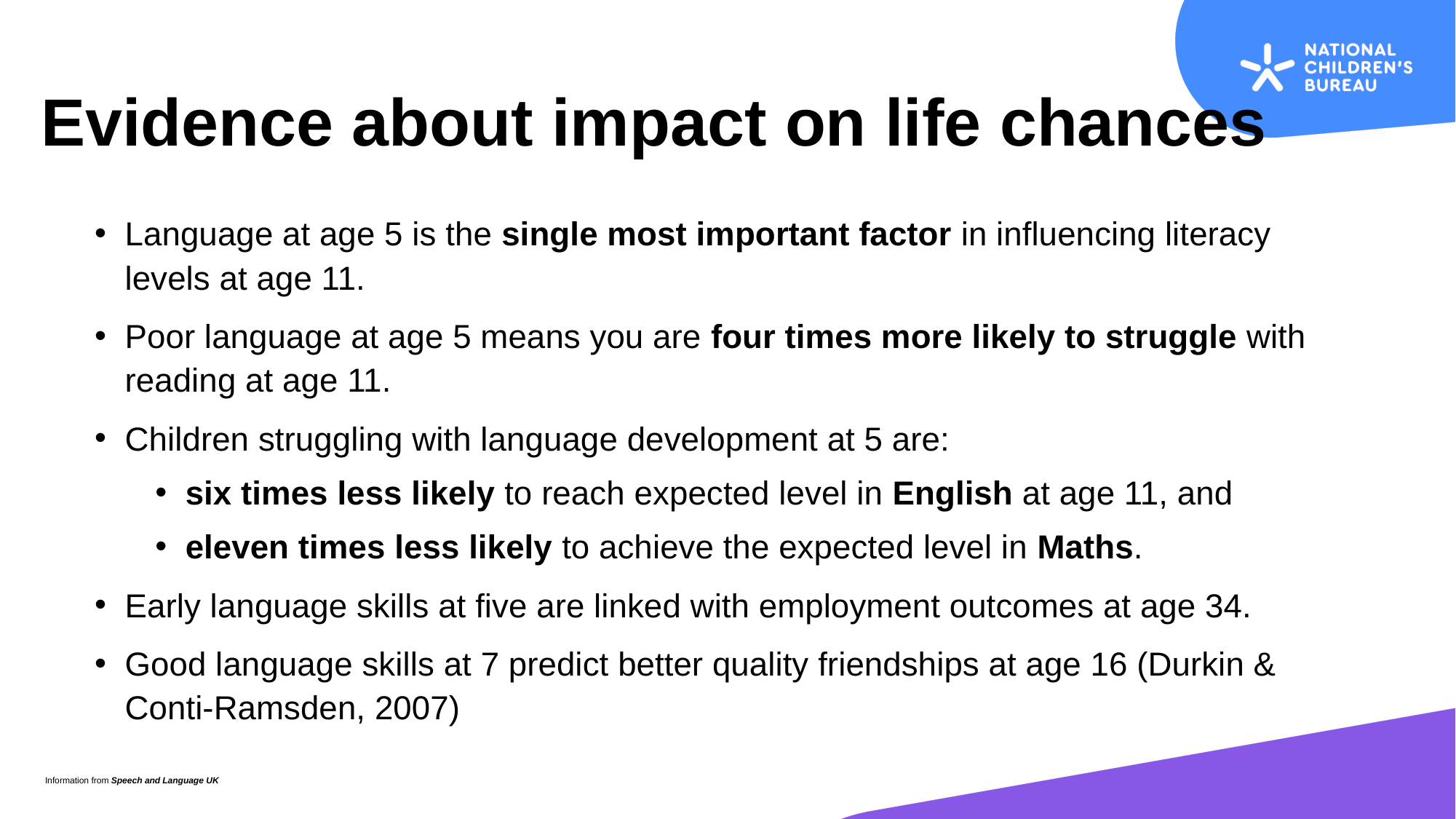

# Evidence about impact on life chances
Language at age 5 is the single most important factor in influencing literacy levels at age 11.
Poor language at age 5 means you are four times more likely to struggle with reading at age 11.
Children struggling with language development at 5 are:
six times less likely to reach expected level in English at age 11, and
eleven times less likely to achieve the expected level in Maths.
Early language skills at five are linked with employment outcomes at age 34.
Good language skills at 7 predict better quality friendships at age 16 (Durkin & Conti-Ramsden, 2007)

Information from Speech and Language UK